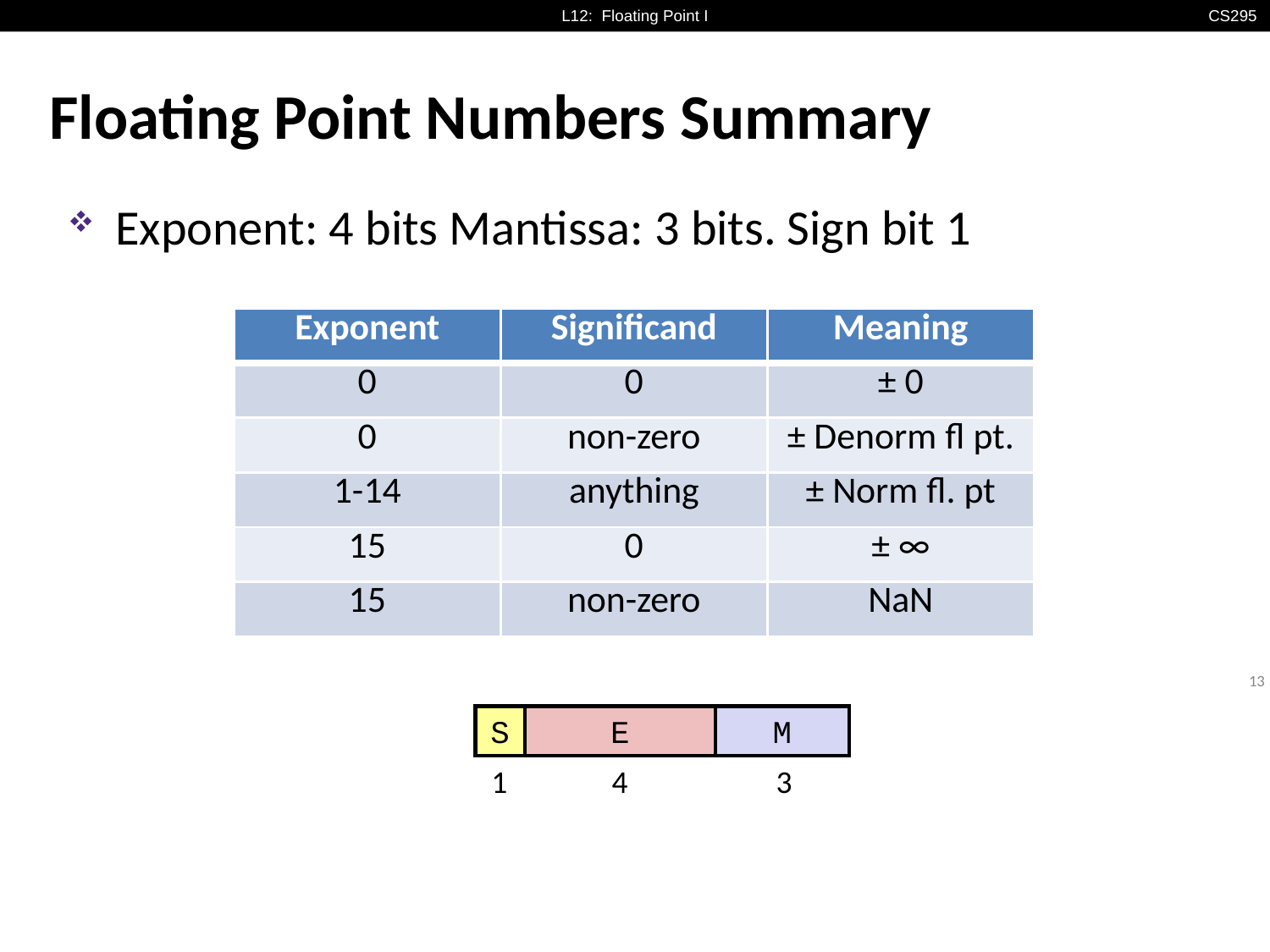

# Floating Point Numbers Summary
Exponent: 4 bits Mantissa: 3 bits. Sign bit 1
| Exponent | Significand | Meaning |
| --- | --- | --- |
| 0 | 0 | ± 0 |
| 0 | non-zero | ± Denorm fl pt. |
| 1-14 | anything | ± Norm fl. pt |
| 15 | 0 | ± ∞ |
| 15 | non-zero | NaN |
13
S
E
M
1
4
3